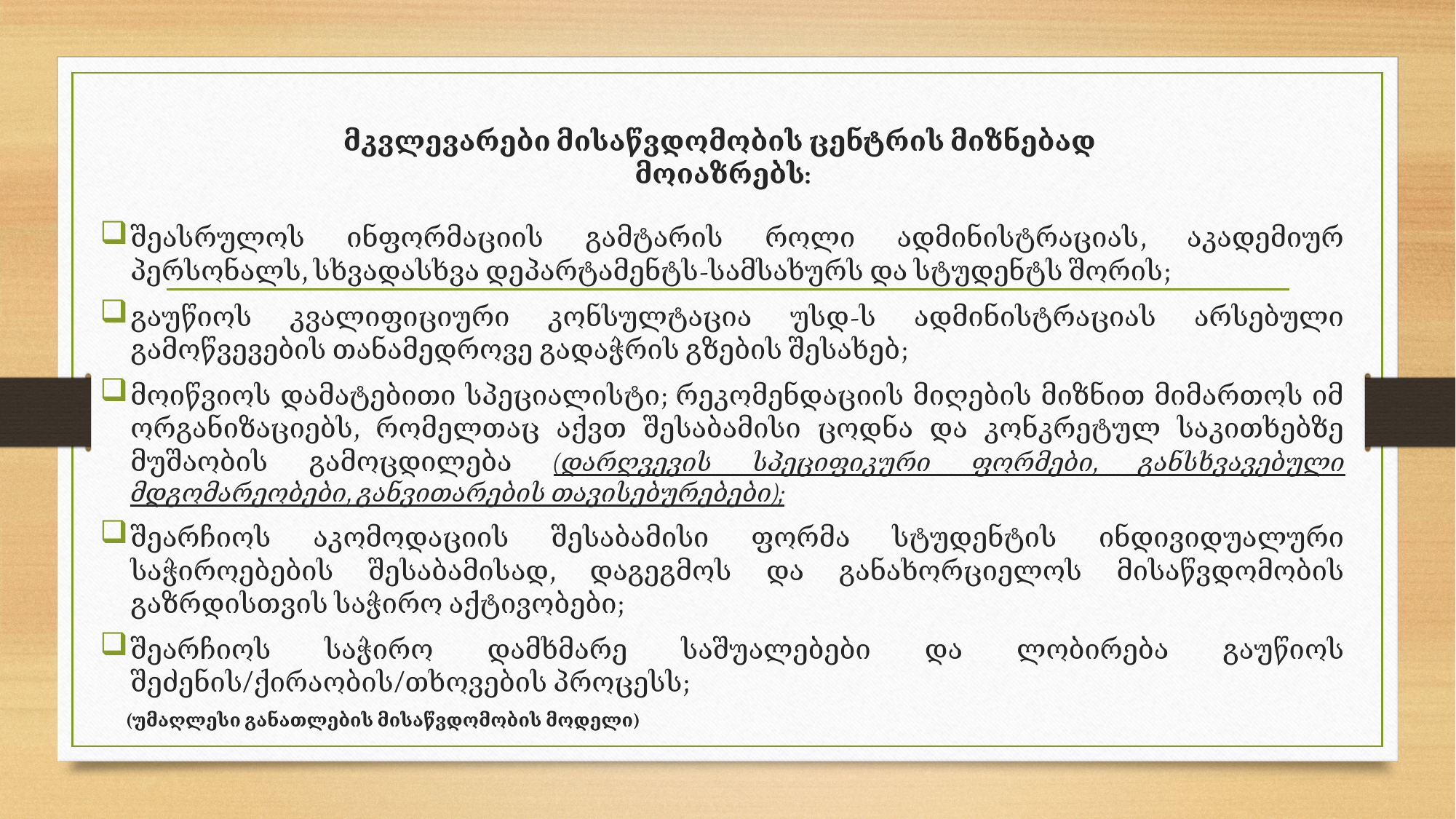

# მკვლევარები მისაწვდომობის ცენტრის მიზნებად მოიაზრებს:
შეასრულოს ინფორმაციის გამტარის როლი ადმინისტრაციას, აკადემიურ პერსონალს, სხვადასხვა დეპარტამენტს-სამსახურს და სტუდენტს შორის;
გაუწიოს კვალიფიციური კონსულტაცია უსდ-ს ადმინისტრაციას არსებული გამოწვევების თანამედროვე გადაჭრის გზების შესახებ;
მოიწვიოს დამატებითი სპეციალისტი; რეკომენდაციის მიღების მიზნით მიმართოს იმ ორგანიზაციებს, რომელთაც აქვთ შესაბამისი ცოდნა და კონკრეტულ საკითხებზე მუშაობის გამოცდილება (დარღვევის სპეციფიკური ფორმები, განსხვავებული მდგომარეობები, განვითარების თავისებურებები);
შეარჩიოს აკომოდაციის შესაბამისი ფორმა სტუდენტის ინდივიდუალური საჭიროებების შესაბამისად, დაგეგმოს და განახორციელოს მისაწვდომობის გაზრდისთვის საჭირო აქტივობები;
შეარჩიოს საჭირო დამხმარე საშუალებები და ლობირება გაუწიოს შეძენის/ქირაობის/თხოვების პროცესს;
       (უმაღლესი განათლების მისაწვდომობის მოდელი)